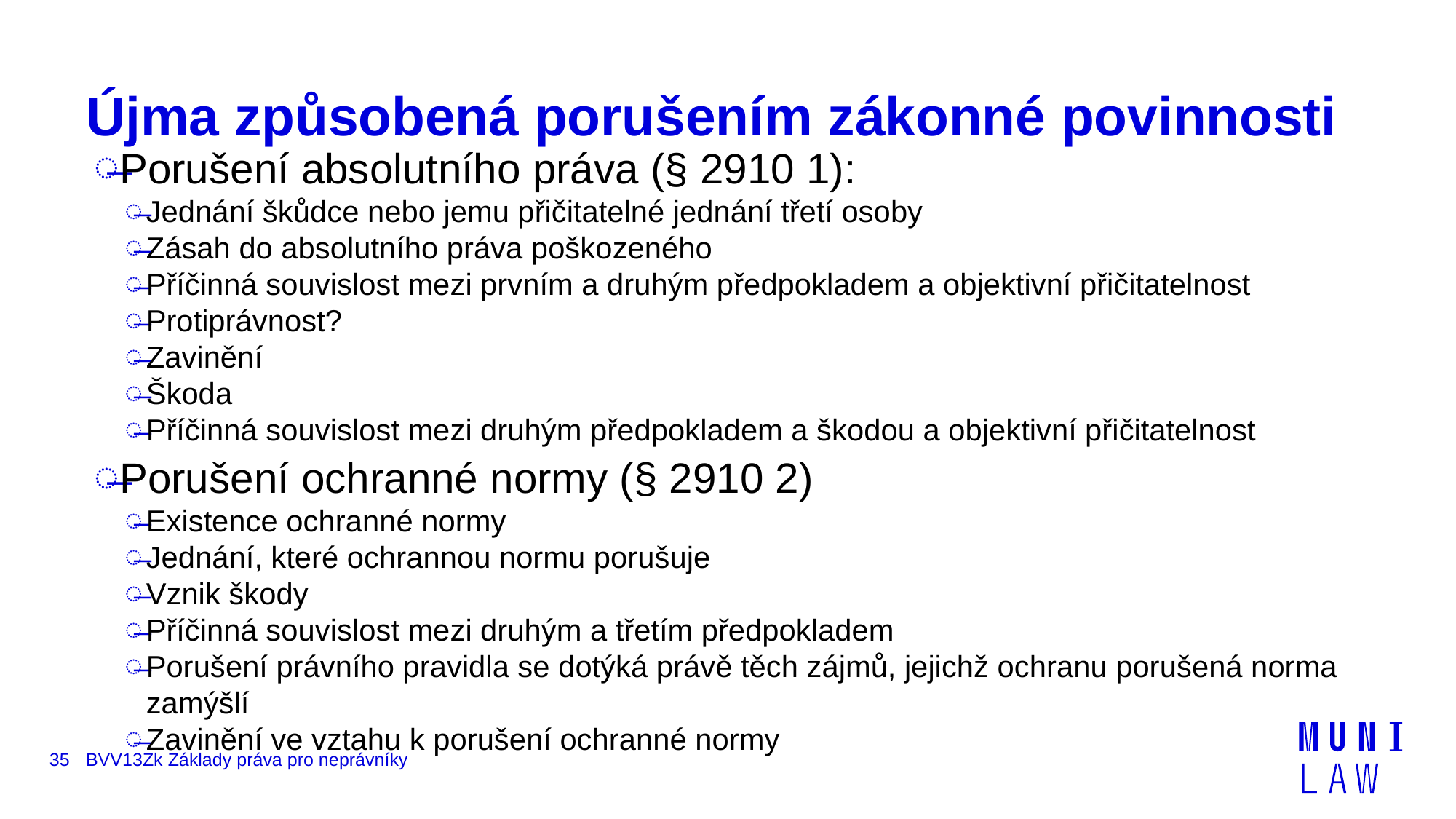

# Újma způsobená porušením zákonné povinnosti
Porušení absolutního práva (§ 2910 1):
Jednání škůdce nebo jemu přičitatelné jednání třetí osoby
Zásah do absolutního práva poškozeného
Příčinná souvislost mezi prvním a druhým předpokladem a objektivní přičitatelnost
Protiprávnost?
Zavinění
Škoda
Příčinná souvislost mezi druhým předpokladem a škodou a objektivní přičitatelnost
Porušení ochranné normy (§ 2910 2)
Existence ochranné normy
Jednání, které ochrannou normu porušuje
Vznik škody
Příčinná souvislost mezi druhým a třetím předpokladem
Porušení právního pravidla se dotýká právě těch zájmů, jejichž ochranu porušená norma zamýšlí
Zavinění ve vztahu k porušení ochranné normy
35
BVV13Zk Základy práva pro neprávníky